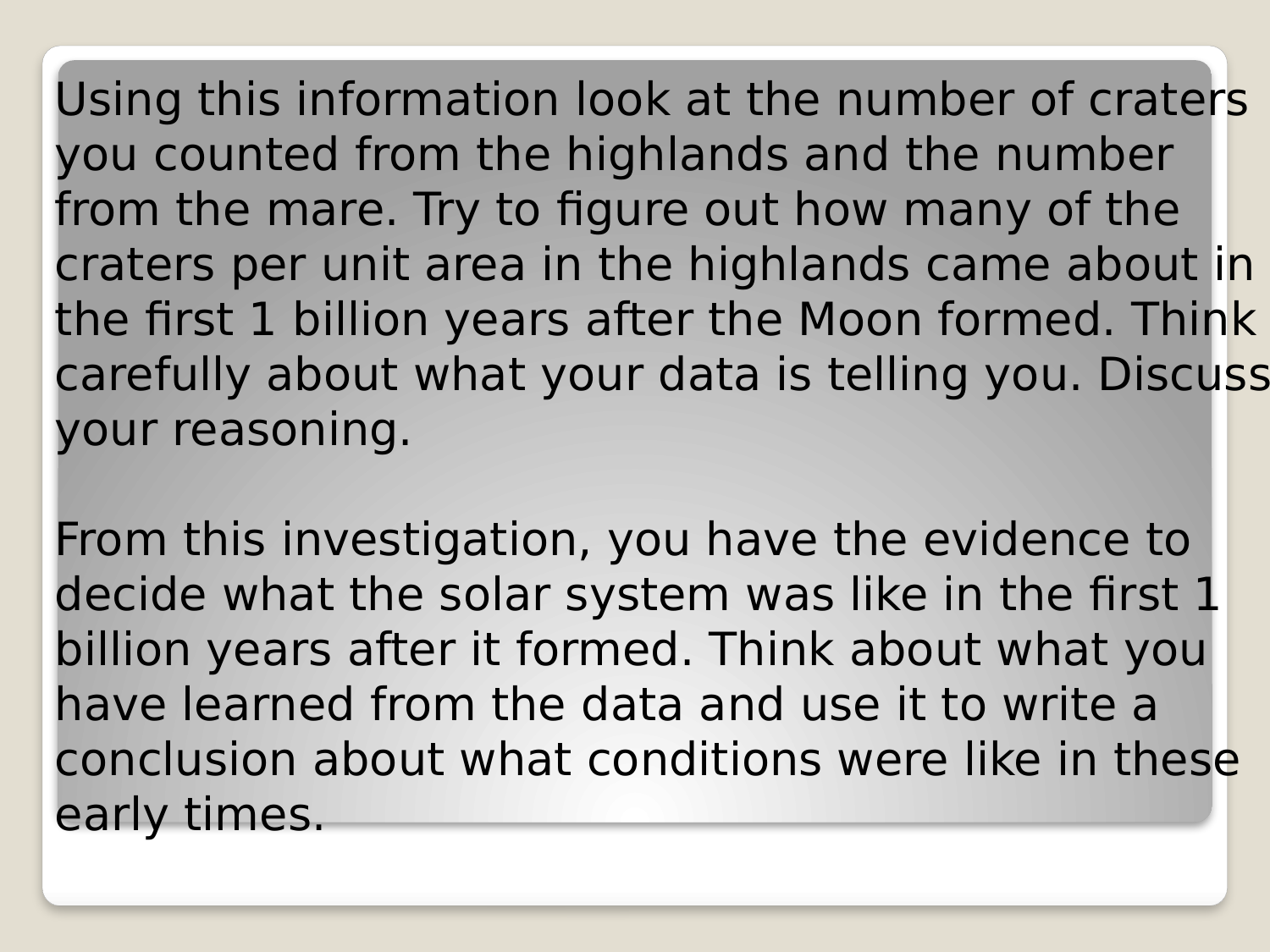

Using this information look at the number of craters you counted from the highlands and the number from the mare. Try to figure out how many of the craters per unit area in the highlands came about in the first 1 billion years after the Moon formed. Think carefully about what your data is telling you. Discuss your reasoning.

From this investigation, you have the evidence to decide what the solar system was like in the first 1 billion years after it formed. Think about what you have learned from the data and use it to write a conclusion about what conditions were like in these early times.

#